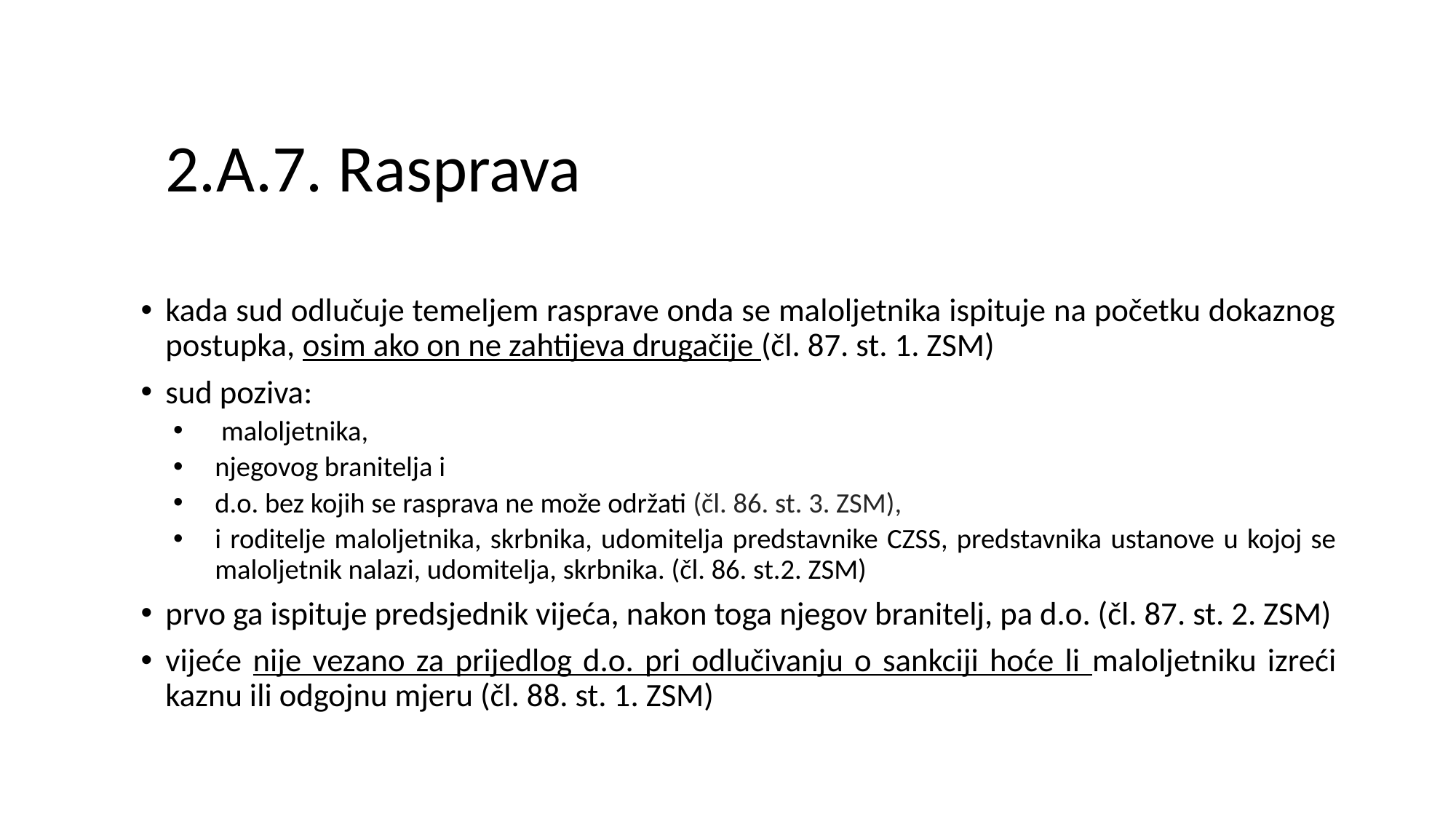

# 2.A.7. Rasprava
kada sud odlučuje temeljem rasprave onda se maloljetnika ispituje na početku dokaznog postupka, osim ako on ne zahtijeva drugačije (čl. 87. st. 1. ZSM)
sud poziva:
 maloljetnika,
njegovog branitelja i
d.o. bez kojih se rasprava ne može održati (čl. 86. st. 3. ZSM),
i roditelje maloljetnika, skrbnika, udomitelja predstavnike CZSS, predstavnika ustanove u kojoj se maloljetnik nalazi, udomitelja, skrbnika. (čl. 86. st.2. ZSM)
prvo ga ispituje predsjednik vijeća, nakon toga njegov branitelj, pa d.o. (čl. 87. st. 2. ZSM)
vijeće nije vezano za prijedlog d.o. pri odlučivanju o sankciji hoće li maloljetniku izreći kaznu ili odgojnu mjeru (čl. 88. st. 1. ZSM)